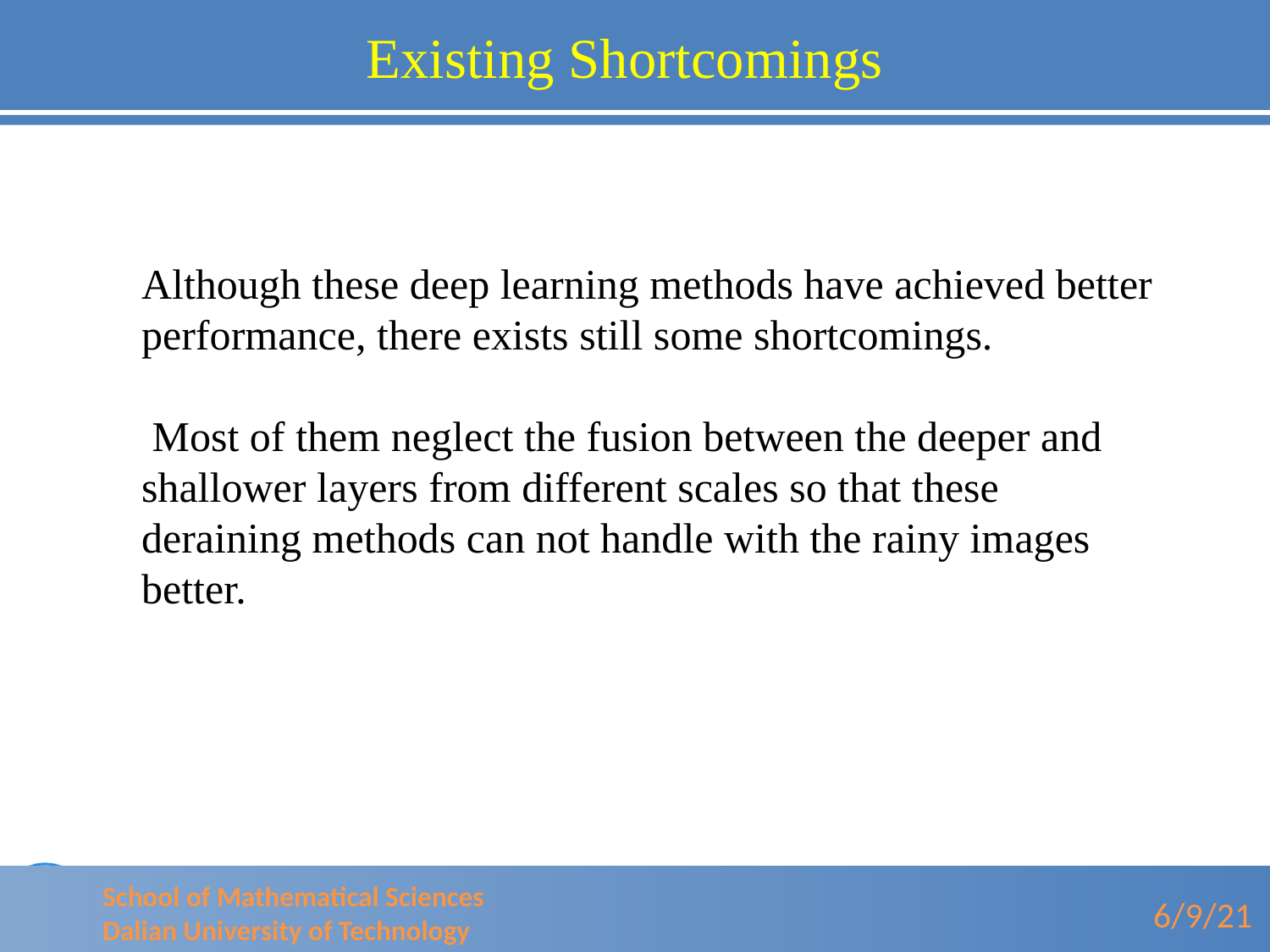

Existing Shortcomings
Although these deep learning methods have achieved better performance, there exists still some shortcomings.

 Most of them neglect the fusion between the deeper and shallower layers from different scales so that these deraining methods can not handle with the rainy images better.